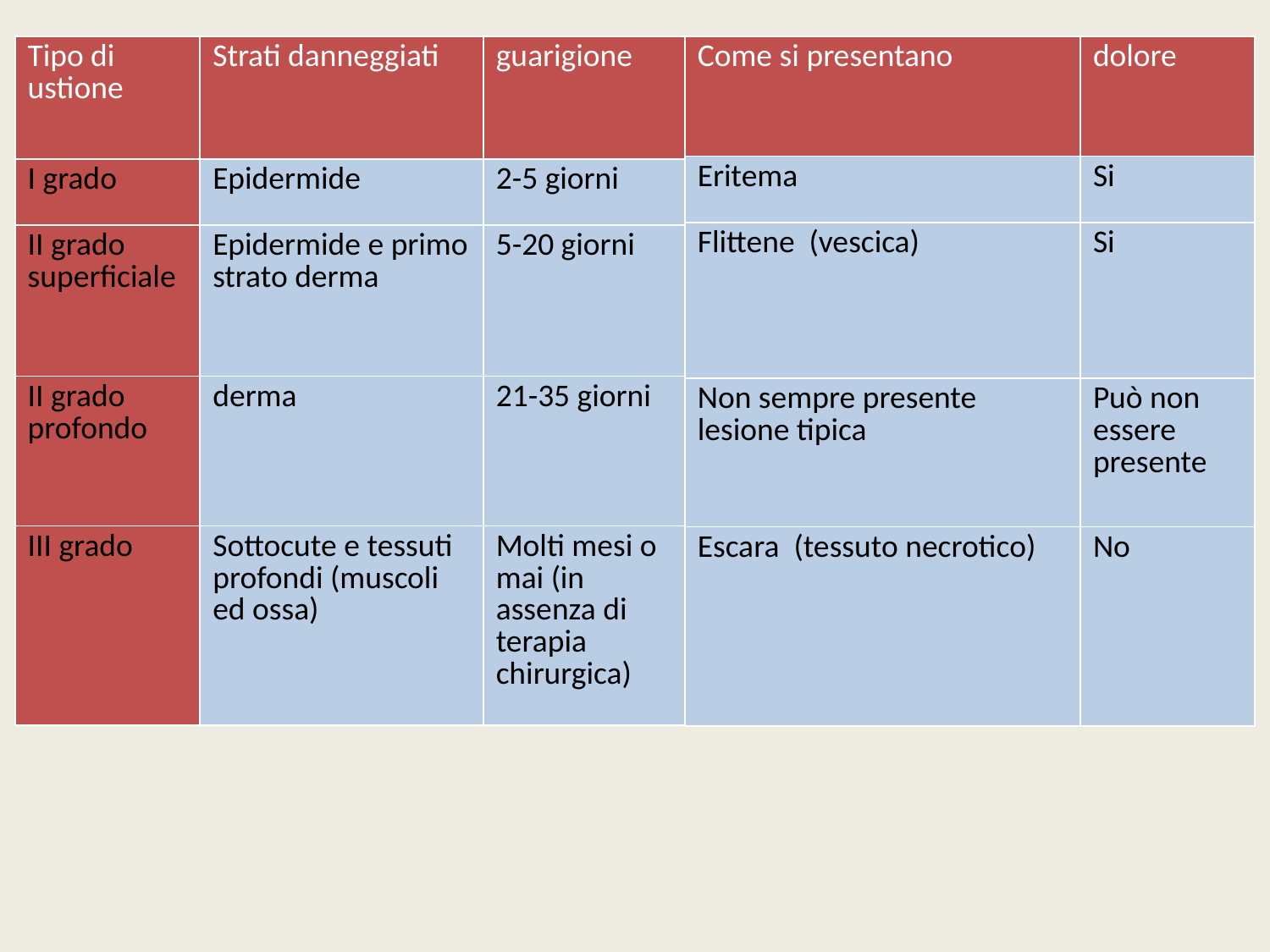

| Tipo di ustione | Strati danneggiati | guarigione |
| --- | --- | --- |
| I grado | Epidermide | 2-5 giorni |
| II grado superficiale | Epidermide e primo strato derma | 5-20 giorni |
| II grado profondo | derma | 21-35 giorni |
| III grado | Sottocute e tessuti profondi (muscoli ed ossa) | Molti mesi o mai (in assenza di terapia chirurgica) |
| Come si presentano | dolore |
| --- | --- |
| Eritema | Si |
| Flittene (vescica) | Si |
| Non sempre presente lesione tipica | Può non essere presente |
| Escara (tessuto necrotico) | No |